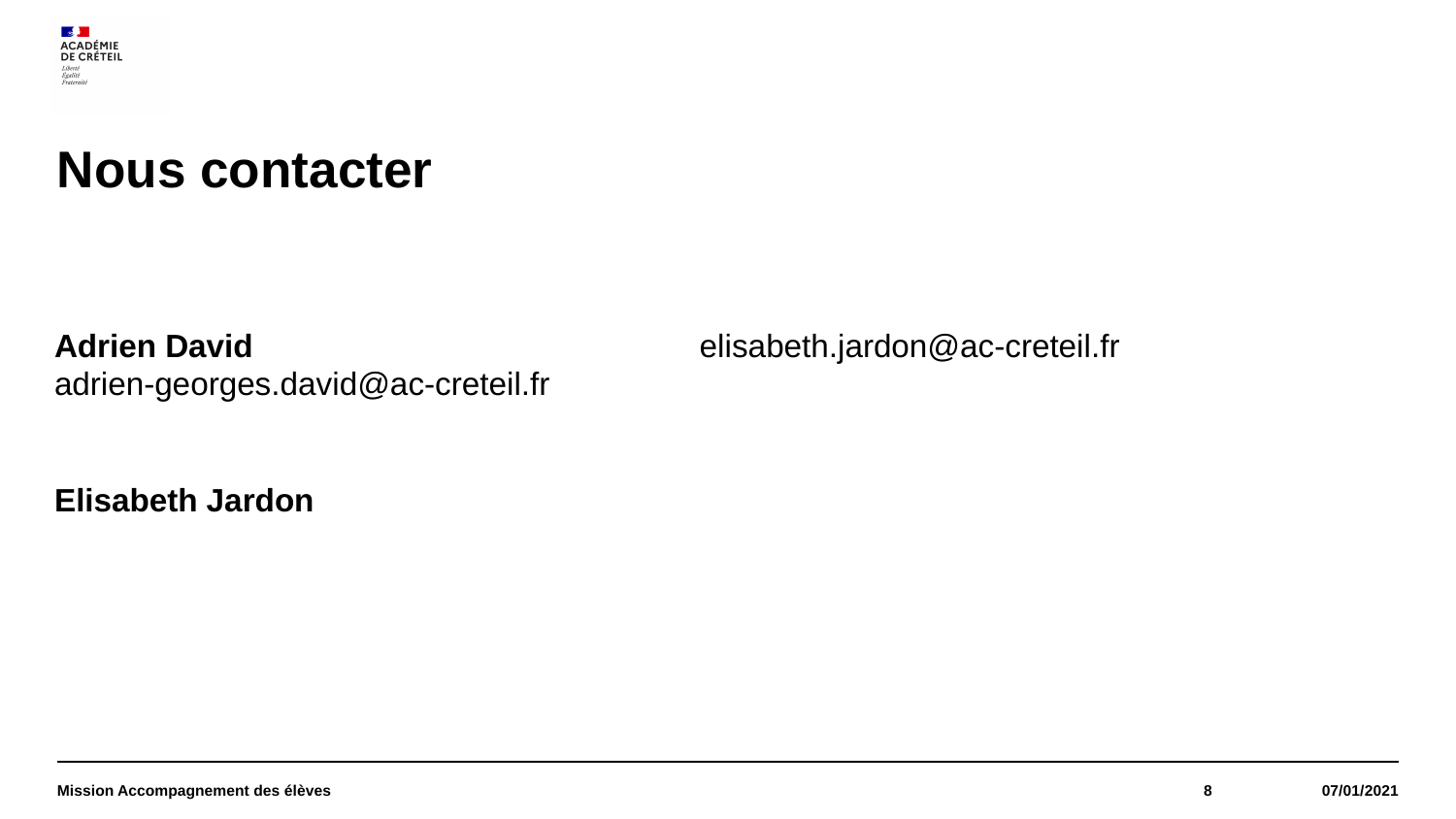

# Nous contacter
Adrien David
adrien-georges.david@ac-creteil.fr

Elisabeth Jardon
elisabeth.jardon@ac-creteil.fr
Mission Accompagnement des élèves
8
07/01/2021